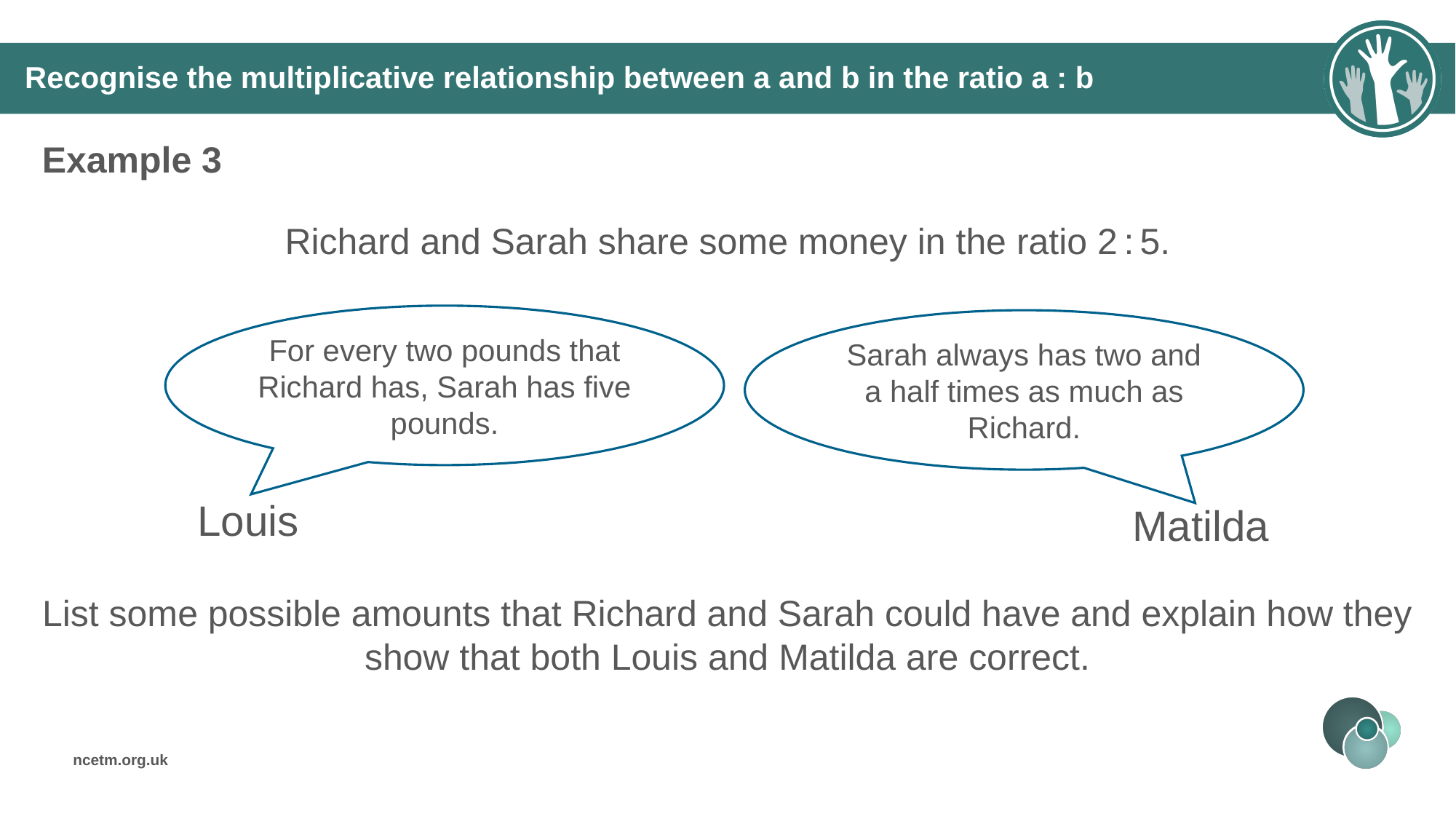

# Recognise the multiplicative relationship between a and b in the ratio a : b
Example 3
Richard and Sarah share some money in the ratio 2 : 5.
For every two pounds that Richard has, Sarah has five pounds.
Sarah always has two and a half times as much as Richard.
Louis
Matilda
List some possible amounts that Richard and Sarah could have and explain how they show that both Louis and Matilda are correct.